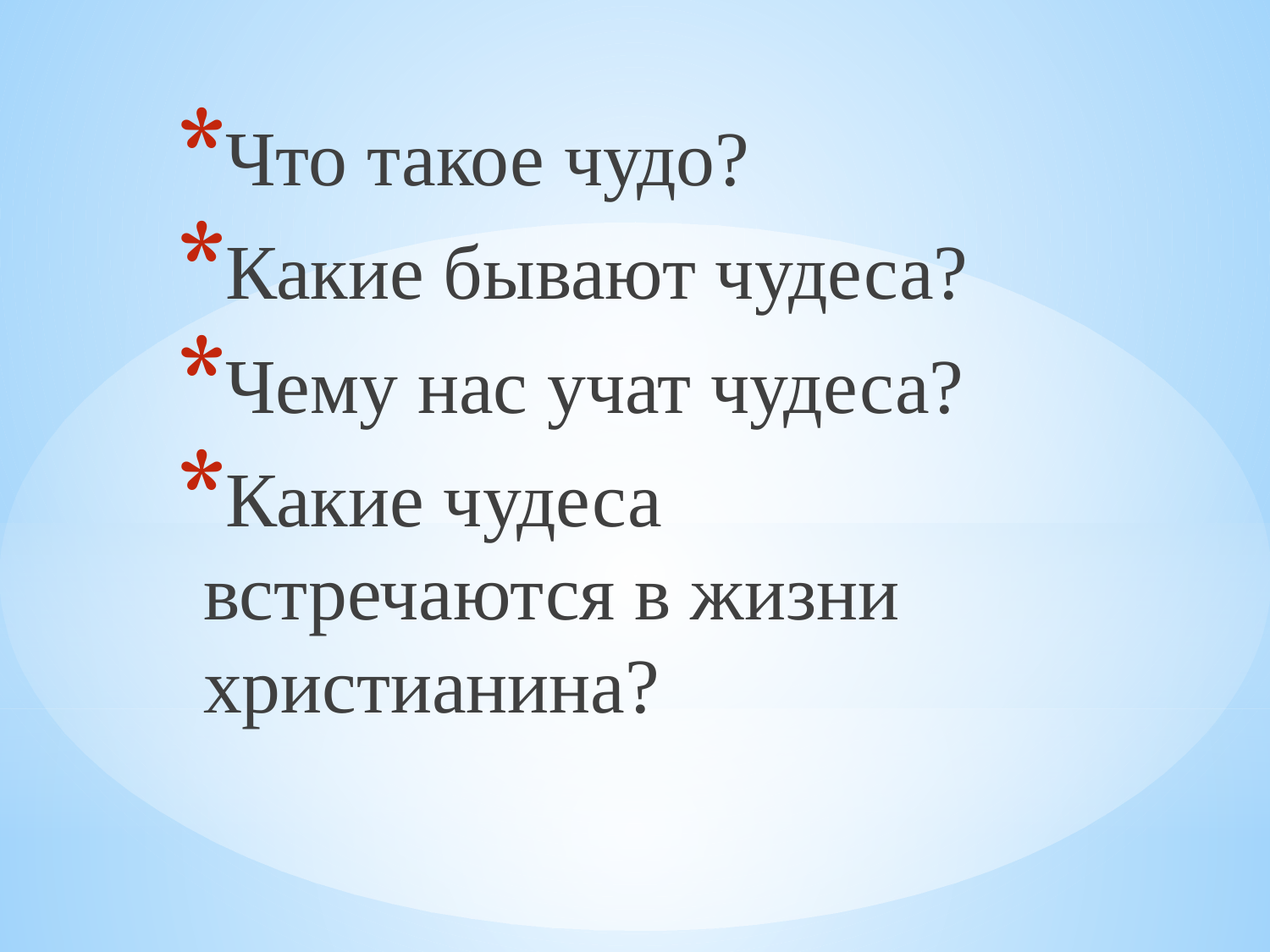

Что такое чудо?
Какие бывают чудеса?
Чему нас учат чудеса?
Какие чудеса встречаются в жизни христианина?
#